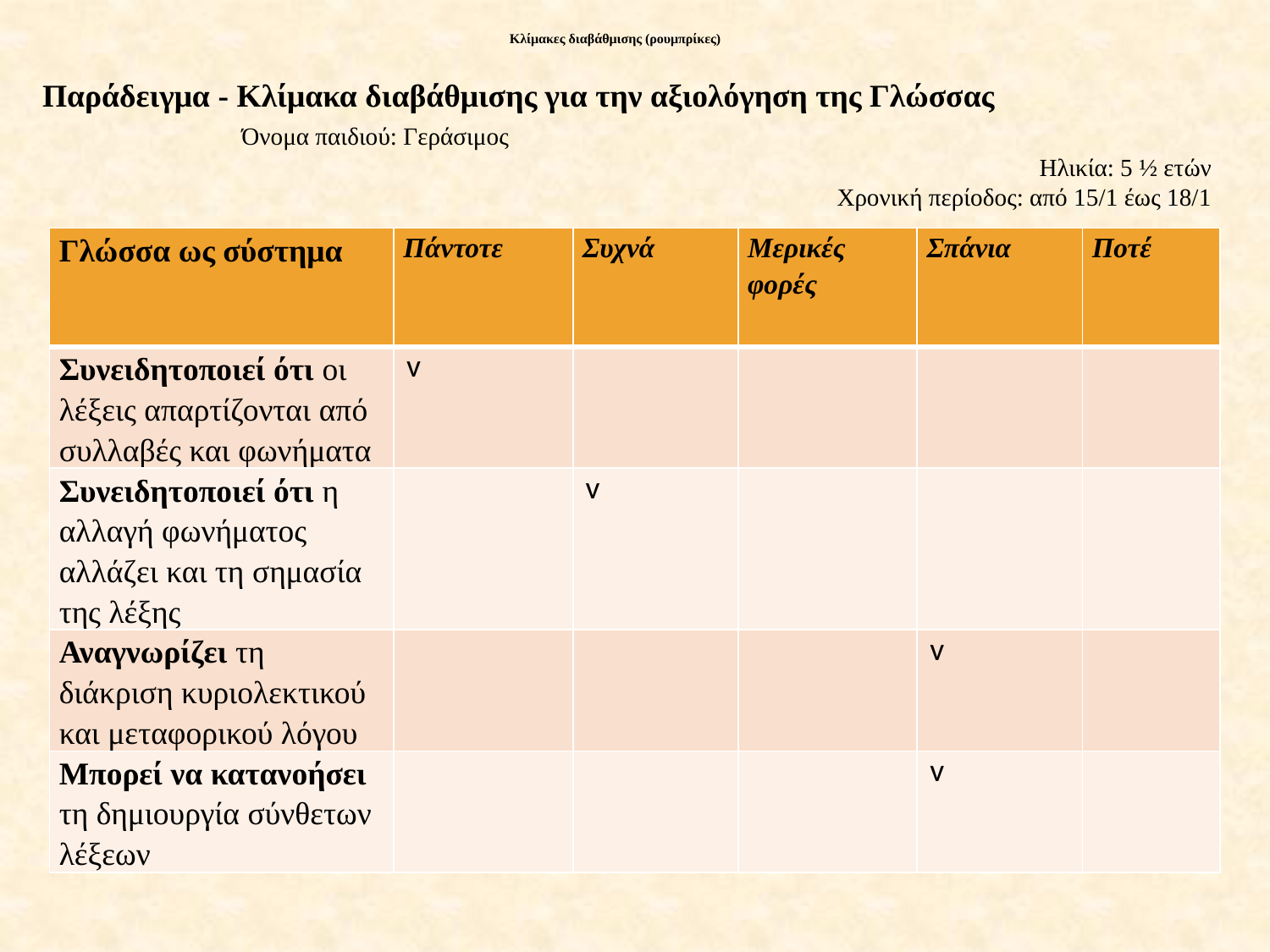

# Κλίμακες διαβάθμισης (ρουμπρίκες)
Παράδειγμα - Κλίμακα διαβάθμισης για την αξιολόγηση της Γλώσσας 			         Όνομα παιδιού: Γεράσιμος
Ηλικία: 5 ½ ετών
Χρονική περίοδος: από 15/1 έως 18/1
| Γλώσσα ως σύστημα | Πάντοτε | Συχνά | Μερικές φορές | Σπάνια | Ποτέ |
| --- | --- | --- | --- | --- | --- |
| Συνειδητοποιεί ότι οι λέξεις απαρτίζονται από συλλαβές και φωνήματα | v |  |  |  |  |
| Συνειδητοποιεί ότι η αλλαγή φωνήματος αλλάζει και τη σημασία της λέξης |  | v |  |  |  |
| Αναγνωρίζει τη διάκριση κυριολεκτικού και μεταφορικού λόγου |  |  |  | v |  |
| Μπορεί να κατανοήσει τη δημιουργία σύνθετων λέξεων |  |  |  | v |  |